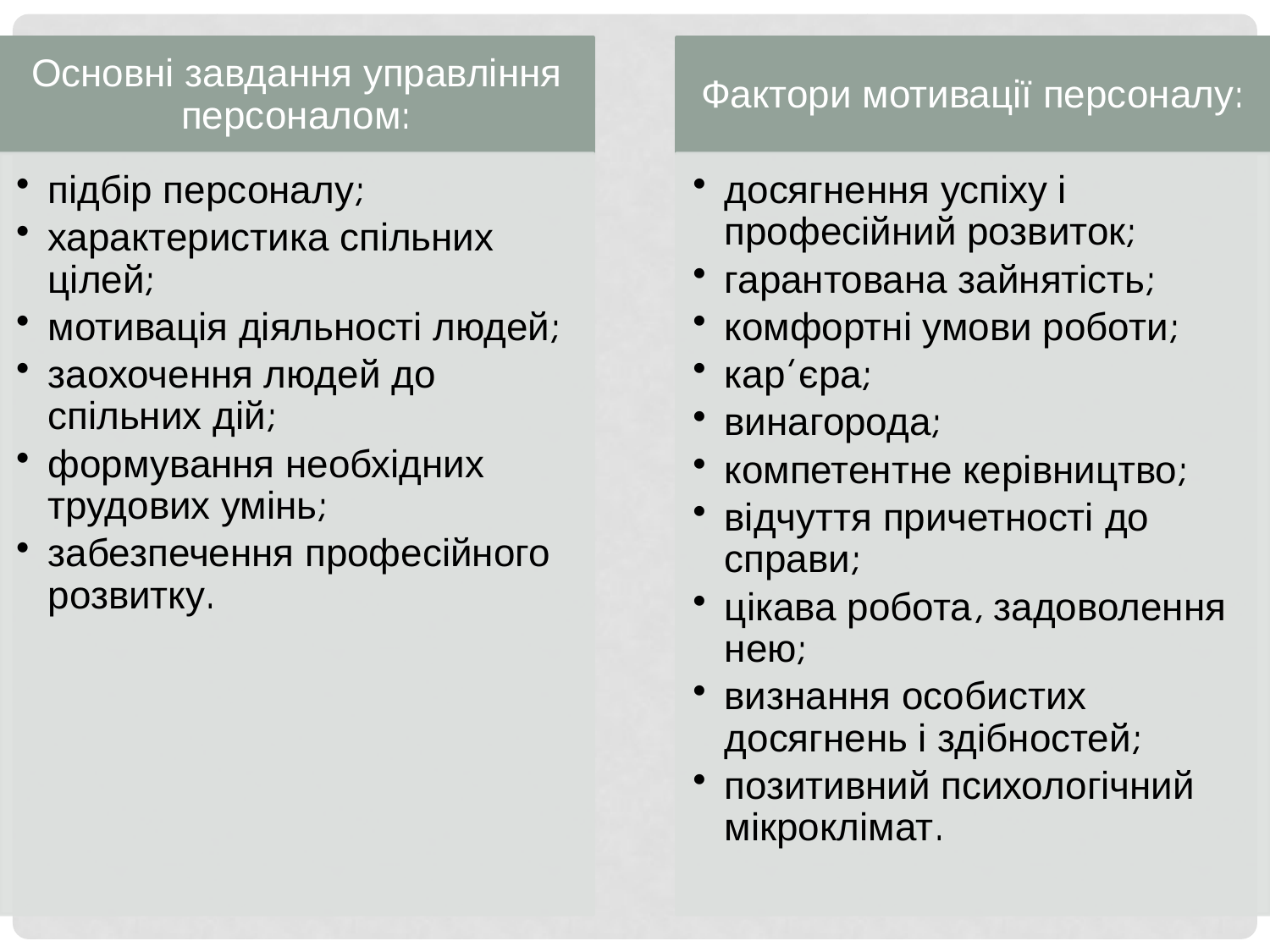

Основні завдання управління персоналом:
підбір персоналу;
характеристика спільних цілей;
мотивація діяльності людей;
заохочення людей до спільних дій;
формування необхідних трудових умінь;
забезпечення професійного розвитку.
Фактори мотивації персоналу:
досягнення успіху і професійний розвиток;
гарантована зайнятість;
комфортні умови роботи;
кар’єра;
винагорода;
компетентне керівництво;
відчуття причетності до справи;
цікава робота, задоволення нею;
визнання особистих досягнень і здібностей;
позитивний психологічний мікроклімат.